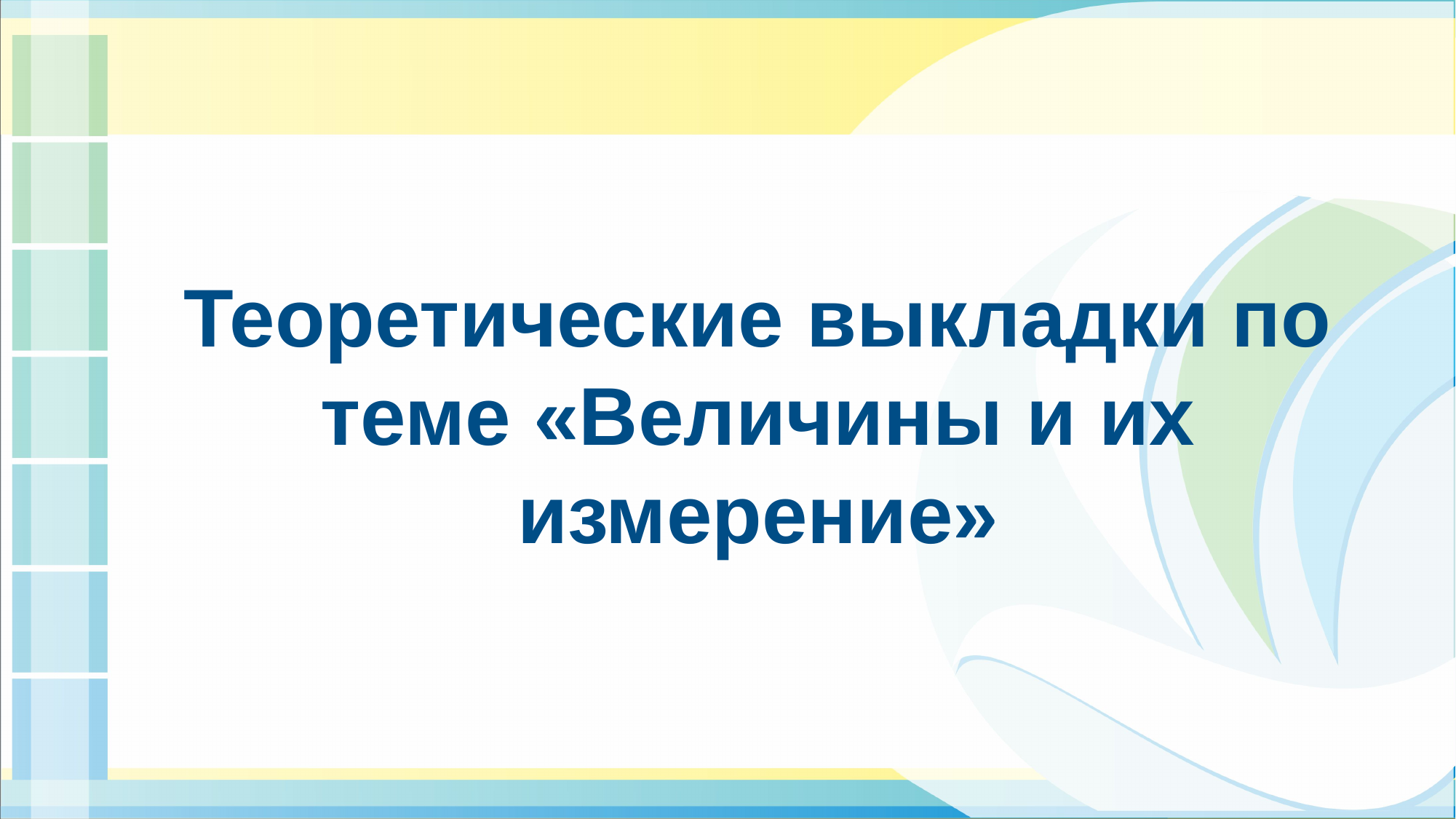

Теоретические выкладки по теме «Величины и их измерение»

#